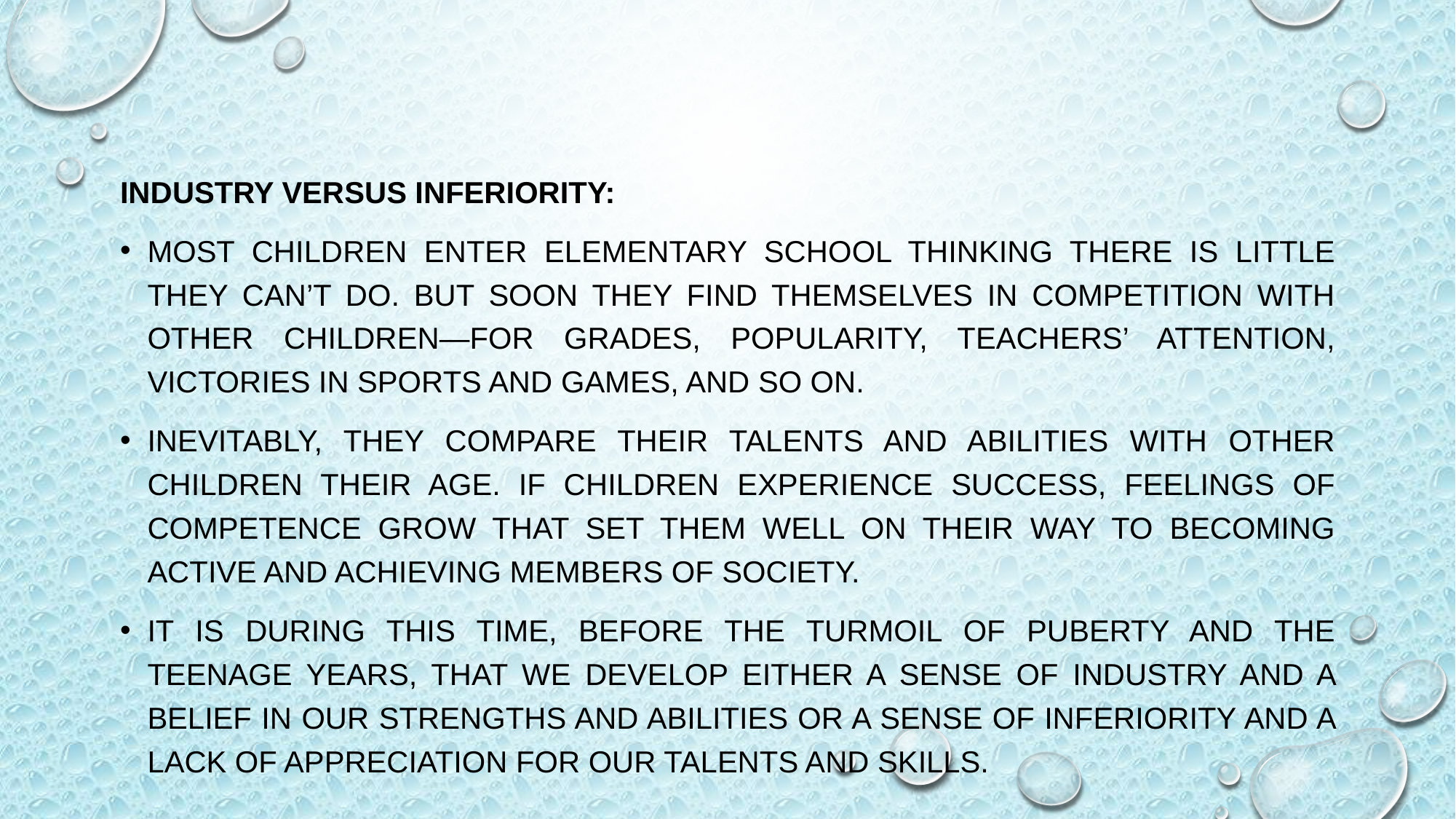

Industry Versus Inferiority:
Most children enter elementary school thinking there is little they can’t do. But soon they find themselves in competition with other children—for grades, popularity, teachers’ attention, victories in sports and games, and so on.
Inevitably, they compare their talents and abilities with other children their age. If children experience success, feelings of competence grow that set them well on their way to becoming active and achieving members of society.
It is during this time, before the turmoil of puberty and the teenage years, that we develop either a sense of industry and a belief in our strengths and abilities or a sense of inferiority and a lack of appreciation for our talents and skills.